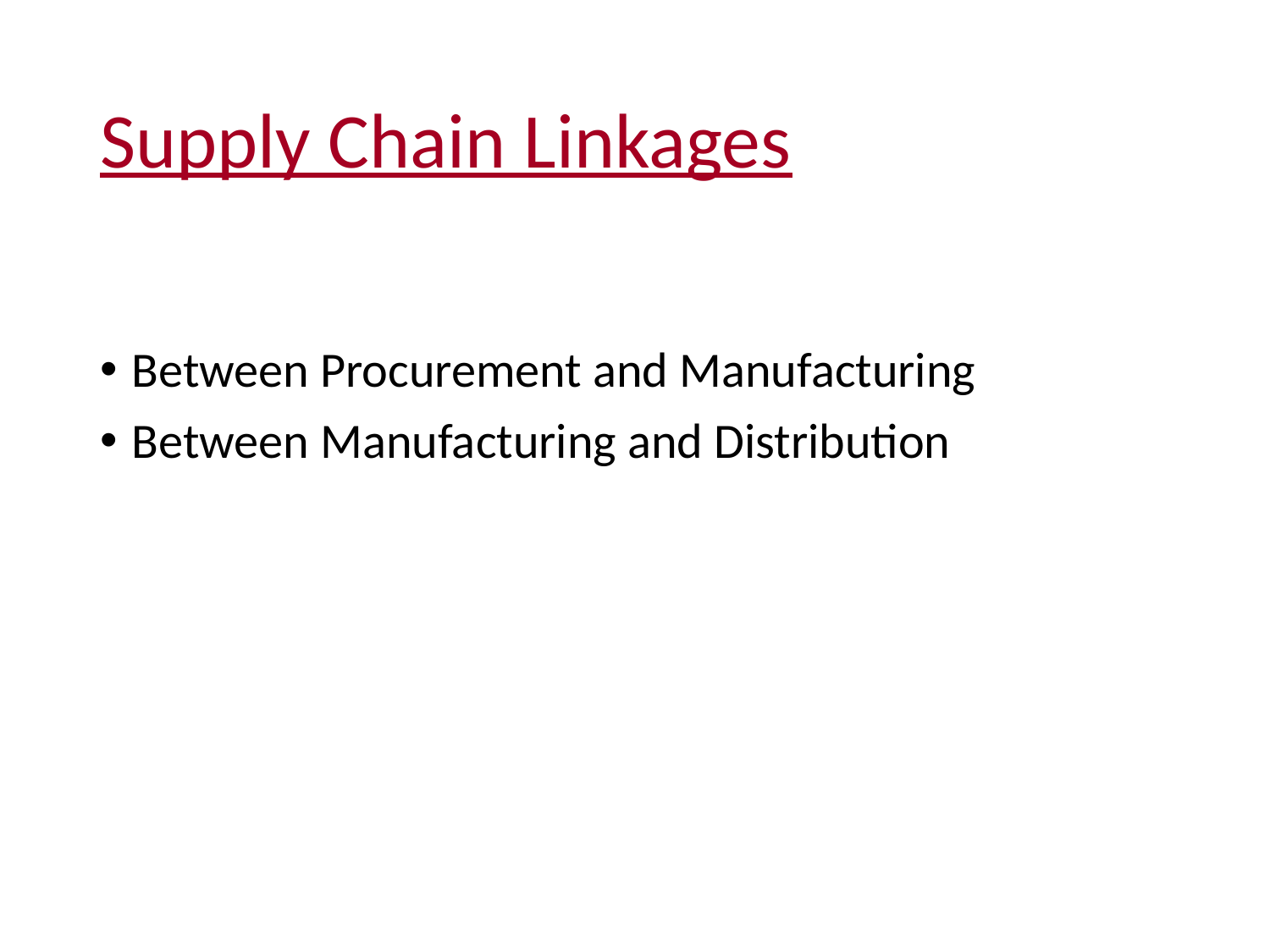

# Supply Chain Linkages
Between Procurement and Manufacturing
Between Manufacturing and Distribution